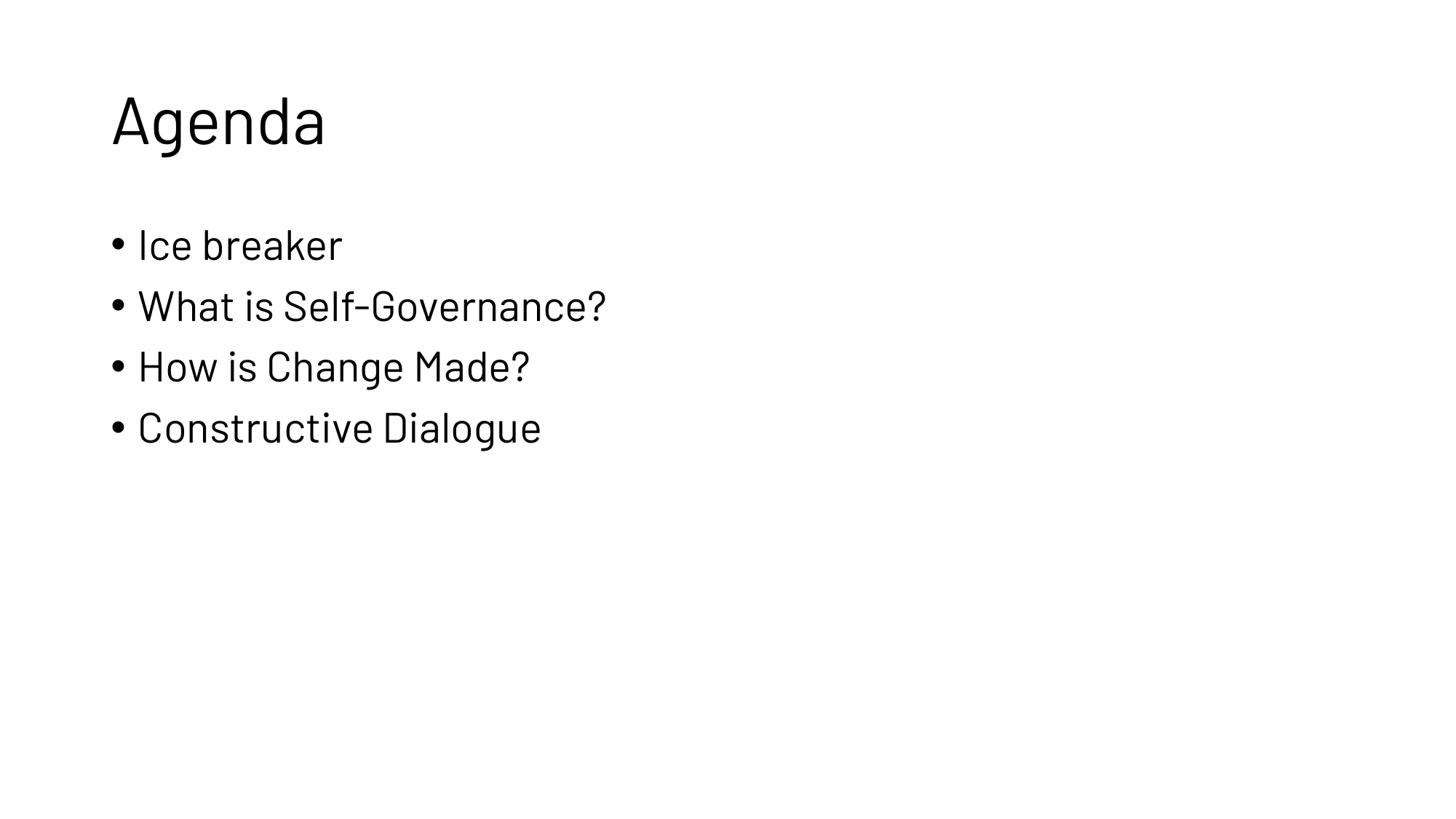

# Agenda
Ice breaker
What is Self-Governance?
How is Change Made?
Constructive Dialogue